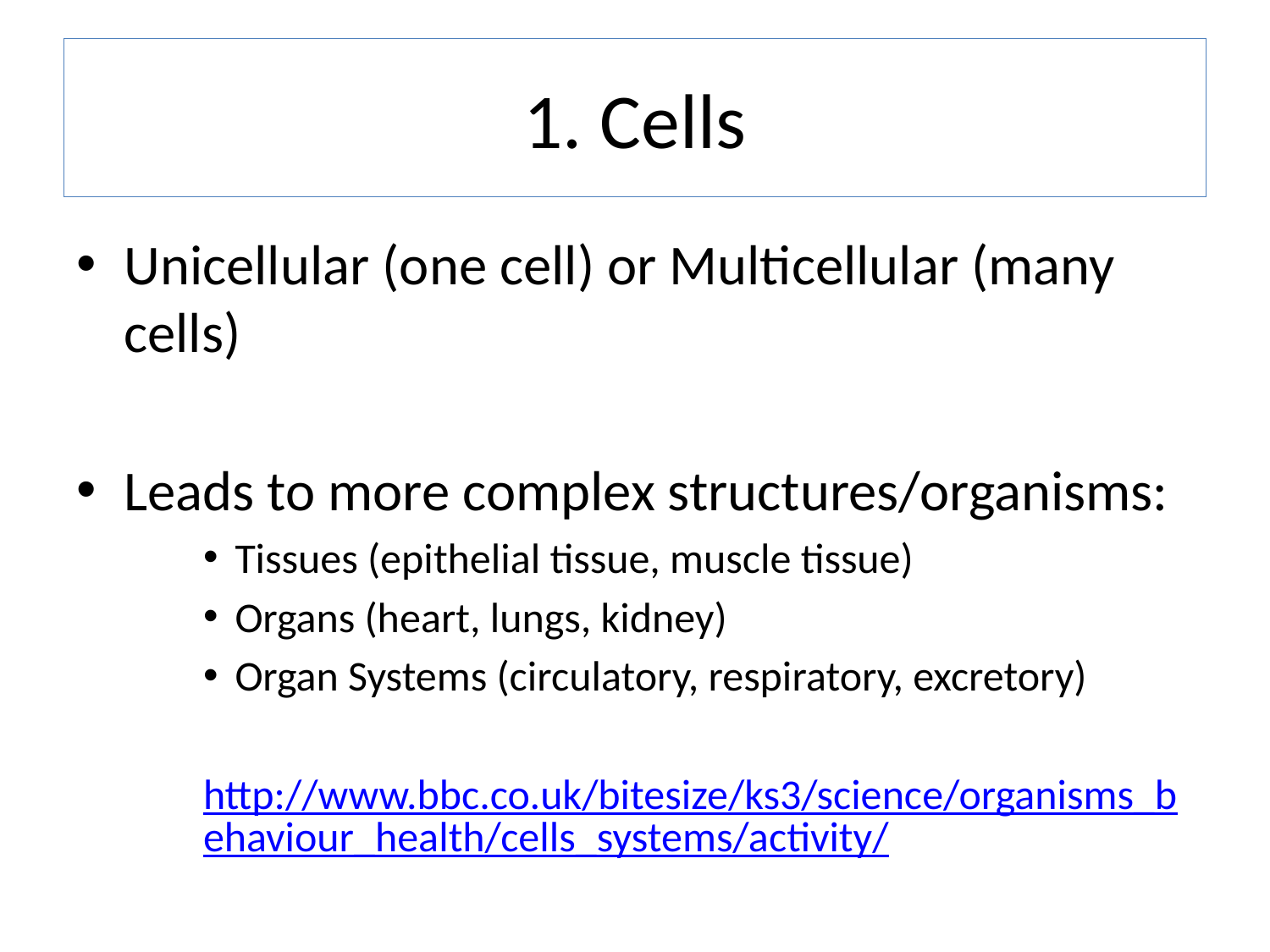

# 1. Cells
Unicellular (one cell) or Multicellular (many cells)

Leads to more complex structures/organisms:
Tissues (epithelial tissue, muscle tissue)
Organs (heart, lungs, kidney)
Organ Systems (circulatory, respiratory, excretory)

http://www.bbc.co.uk/bitesize/ks3/science/organisms_behaviour_health/cells_systems/activity/